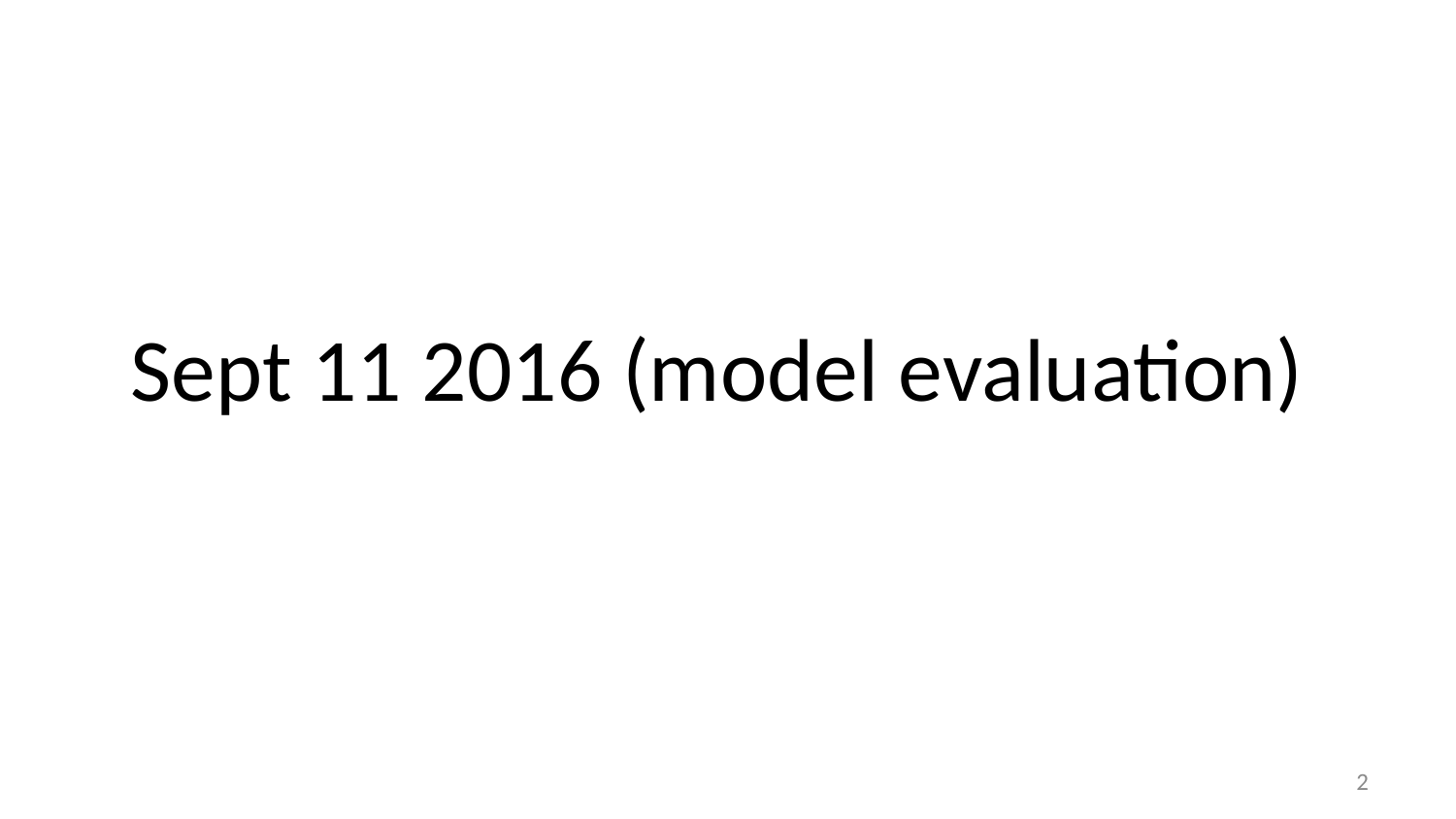

# Sept 11 2016 (model evaluation)
2